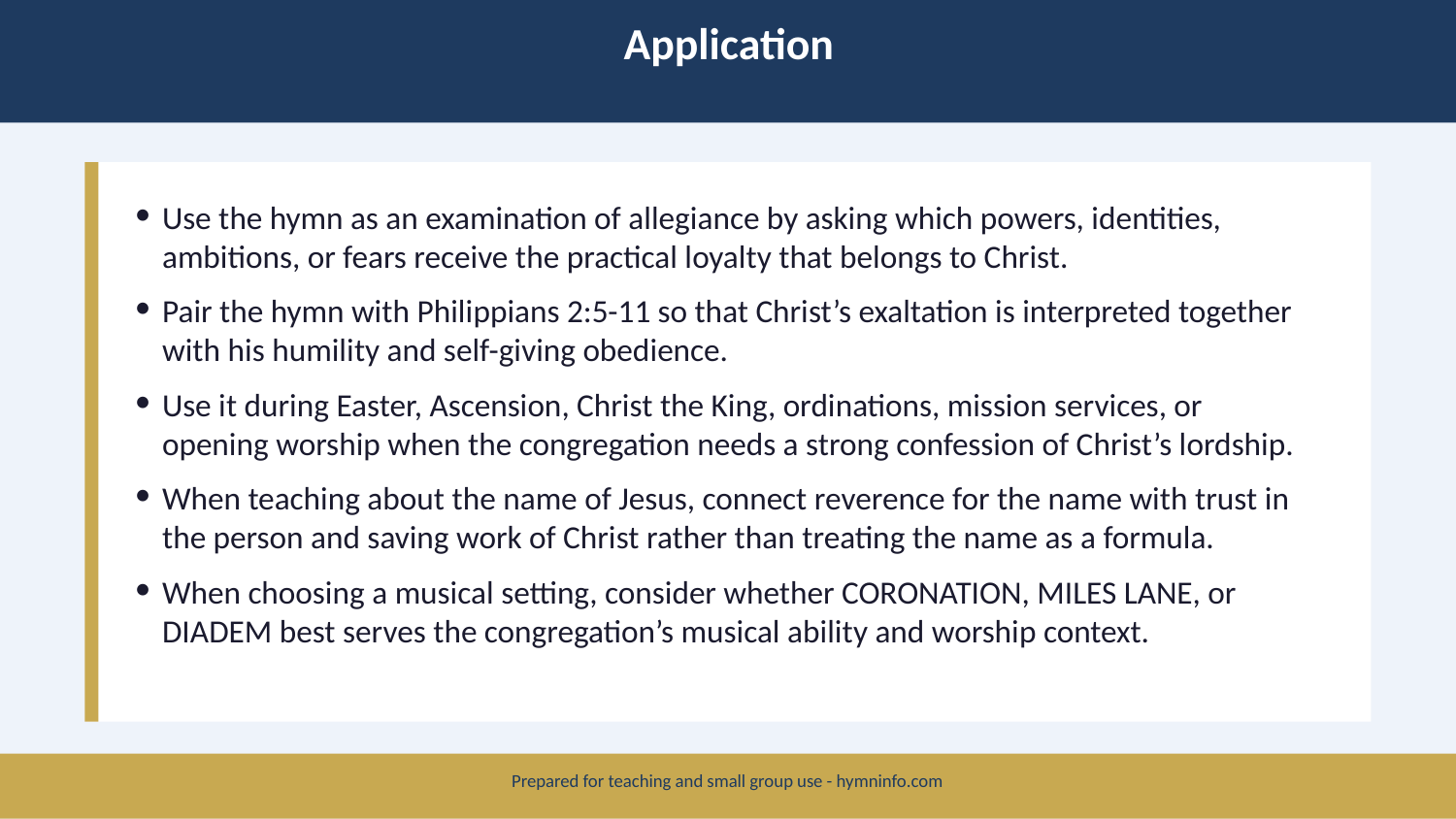

Application

Use the hymn as an examination of allegiance by asking which powers, identities, ambitions, or fears receive the practical loyalty that belongs to Christ.
Pair the hymn with Philippians 2:5-11 so that Christ’s exaltation is interpreted together with his humility and self-giving obedience.
Use it during Easter, Ascension, Christ the King, ordinations, mission services, or opening worship when the congregation needs a strong confession of Christ’s lordship.
When teaching about the name of Jesus, connect reverence for the name with trust in the person and saving work of Christ rather than treating the name as a formula.
When choosing a musical setting, consider whether CORONATION, MILES LANE, or DIADEM best serves the congregation’s musical ability and worship context.

Prepared for teaching and small group use - hymninfo.com